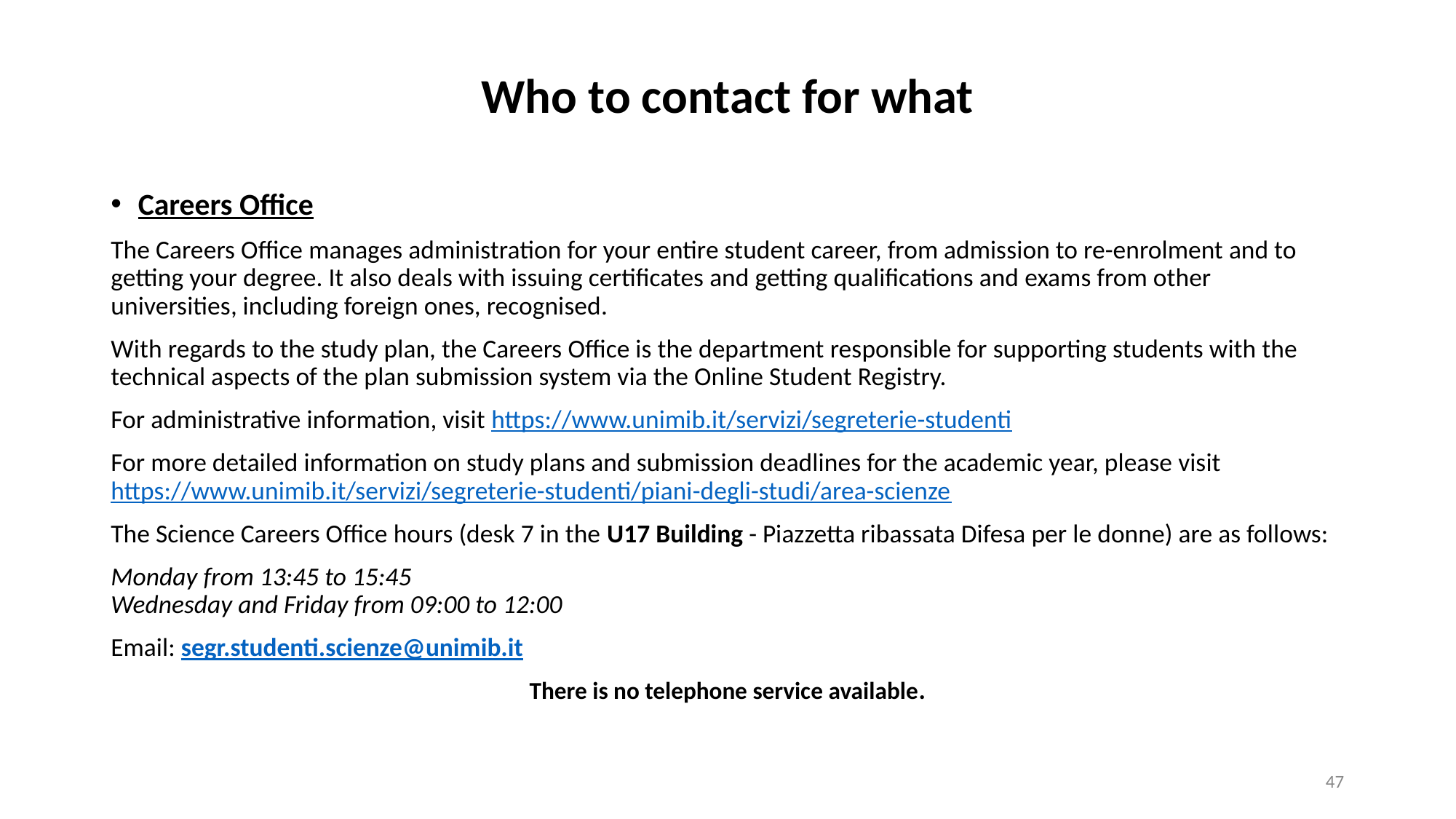

# Who to contact for what

Careers Office
The Careers Office manages administration for your entire student career, from admission to re-enrolment and to getting your degree. It also deals with issuing certificates and getting qualifications and exams from other universities, including foreign ones, recognised.
With regards to the study plan, the Careers Office is the department responsible for supporting students with the technical aspects of the plan submission system via the Online Student Registry.
For administrative information, visit https://www.unimib.it/servizi/segreterie-studenti
For more detailed information on study plans and submission deadlines for the academic year, please visit https://www.unimib.it/servizi/segreterie-studenti/piani-degli-studi/area-scienze
The Science Careers Office hours (desk 7 in the U17 Building - Piazzetta ribassata Difesa per le donne) are as follows:
Monday from 13:45 to 15:45
Wednesday and Friday from 09:00 to 12:00
Email: segr.studenti.scienze@unimib.it
There is no telephone service available.

47